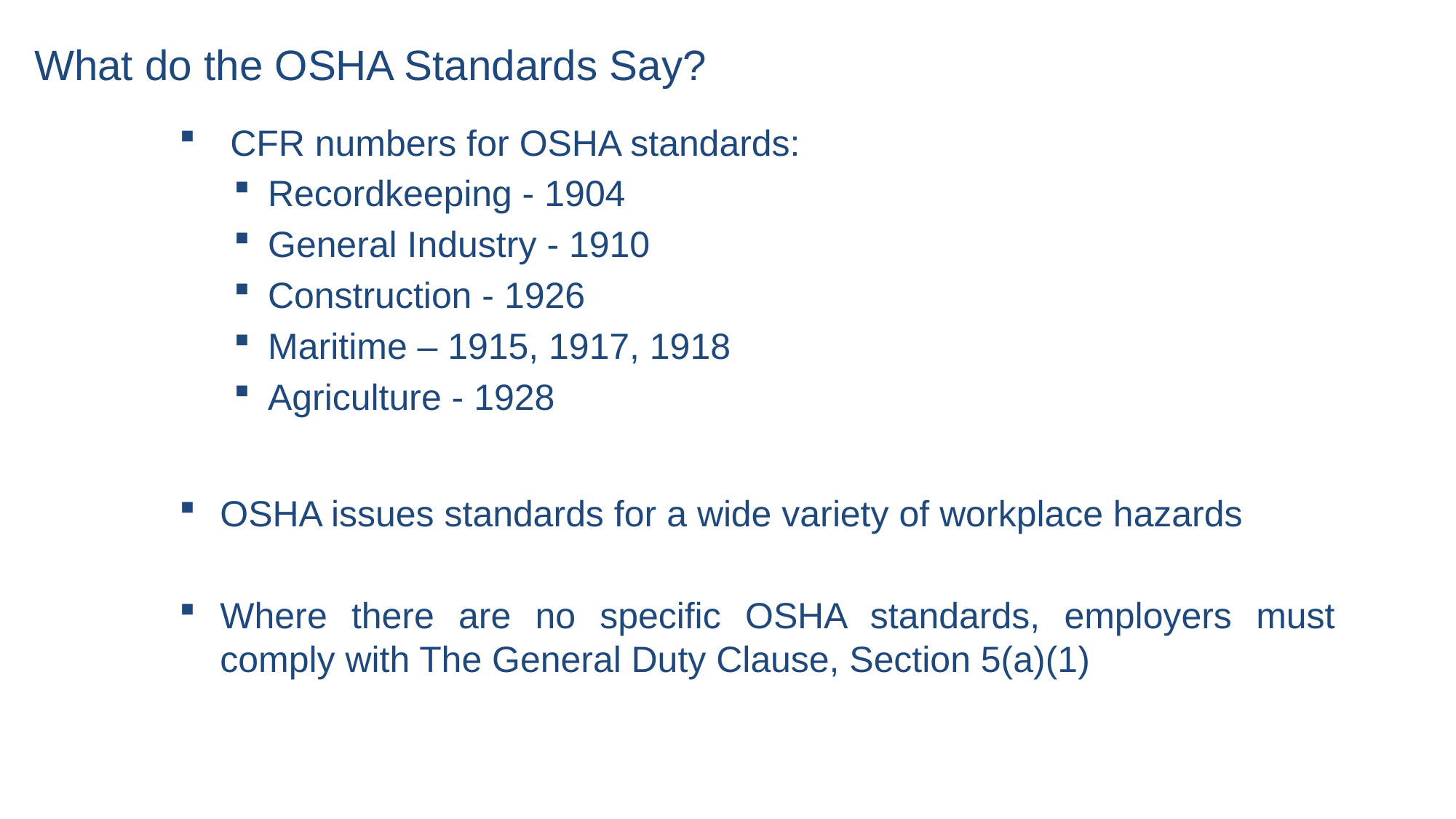

# What do the OSHA Standards Say?
 CFR numbers for OSHA standards:
Recordkeeping - 1904
General Industry - 1910
Construction - 1926
Maritime – 1915, 1917, 1918
Agriculture - 1928

OSHA issues standards for a wide variety of workplace hazards

Where there are no specific OSHA standards, employers must comply with The General Duty Clause, Section 5(a)(1)